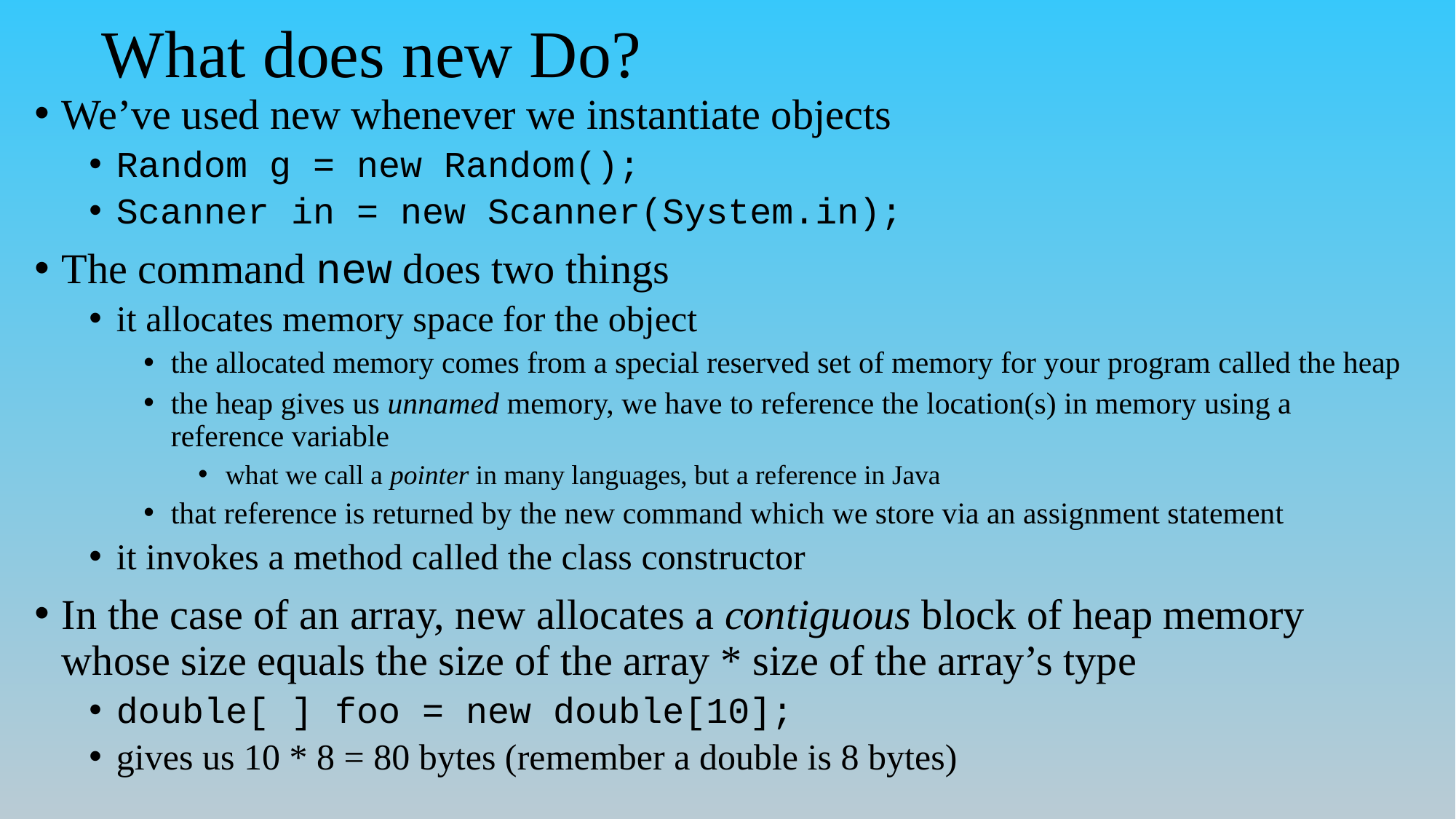

# What does new Do?
We’ve used new whenever we instantiate objects
Random g = new Random();
Scanner in = new Scanner(System.in);
The command new does two things
it allocates memory space for the object
the allocated memory comes from a special reserved set of memory for your program called the heap
the heap gives us unnamed memory, we have to reference the location(s) in memory using a reference variable
what we call a pointer in many languages, but a reference in Java
that reference is returned by the new command which we store via an assignment statement
it invokes a method called the class constructor
In the case of an array, new allocates a contiguous block of heap memory whose size equals the size of the array * size of the array’s type
double[ ] foo = new double[10];
gives us 10 * 8 = 80 bytes (remember a double is 8 bytes)